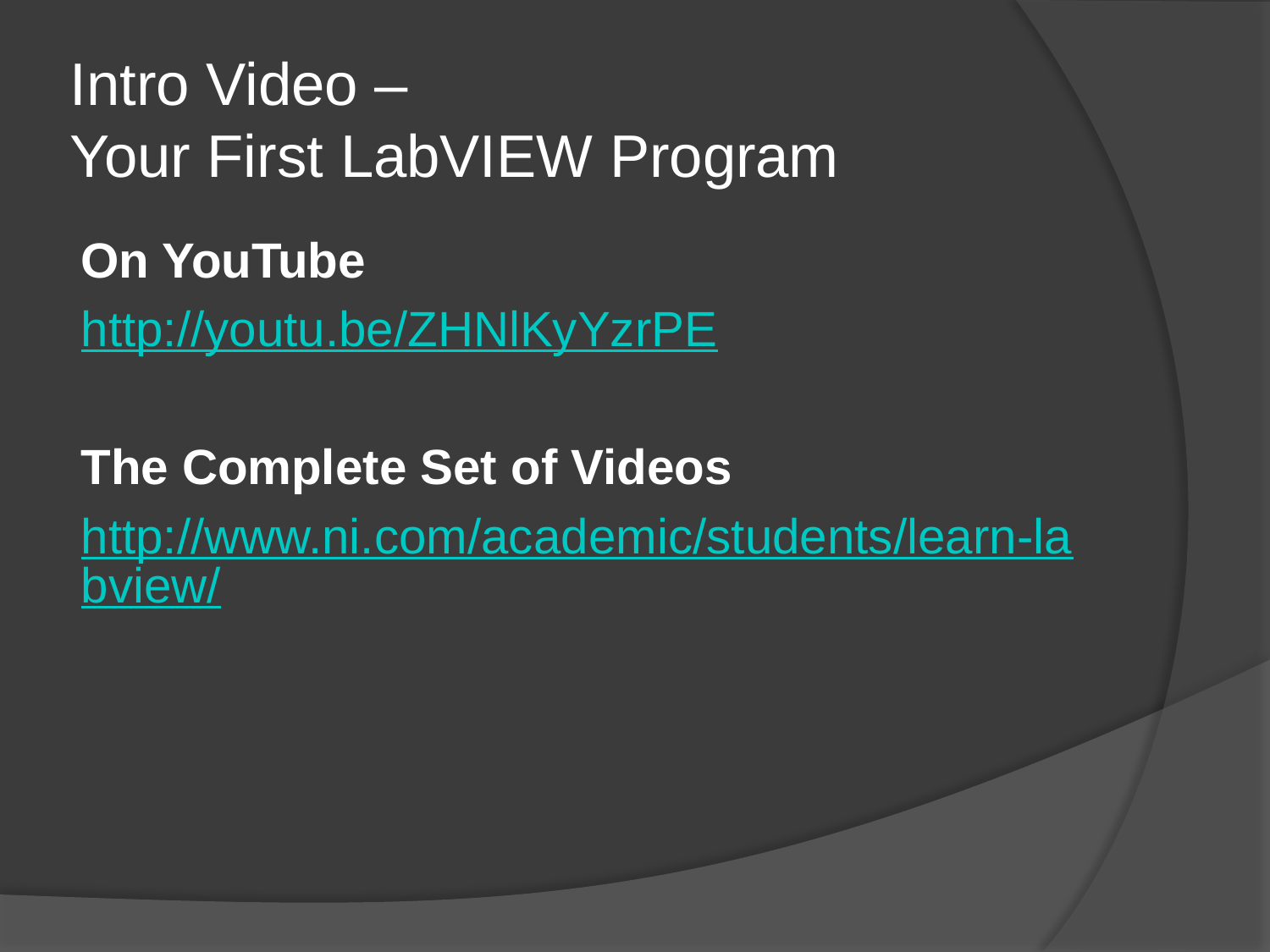

# Intro Video – Your First LabVIEW Program
On YouTube
http://youtu.be/ZHNlKyYzrPE

The Complete Set of Videos
http://www.ni.com/academic/students/learn-labview/